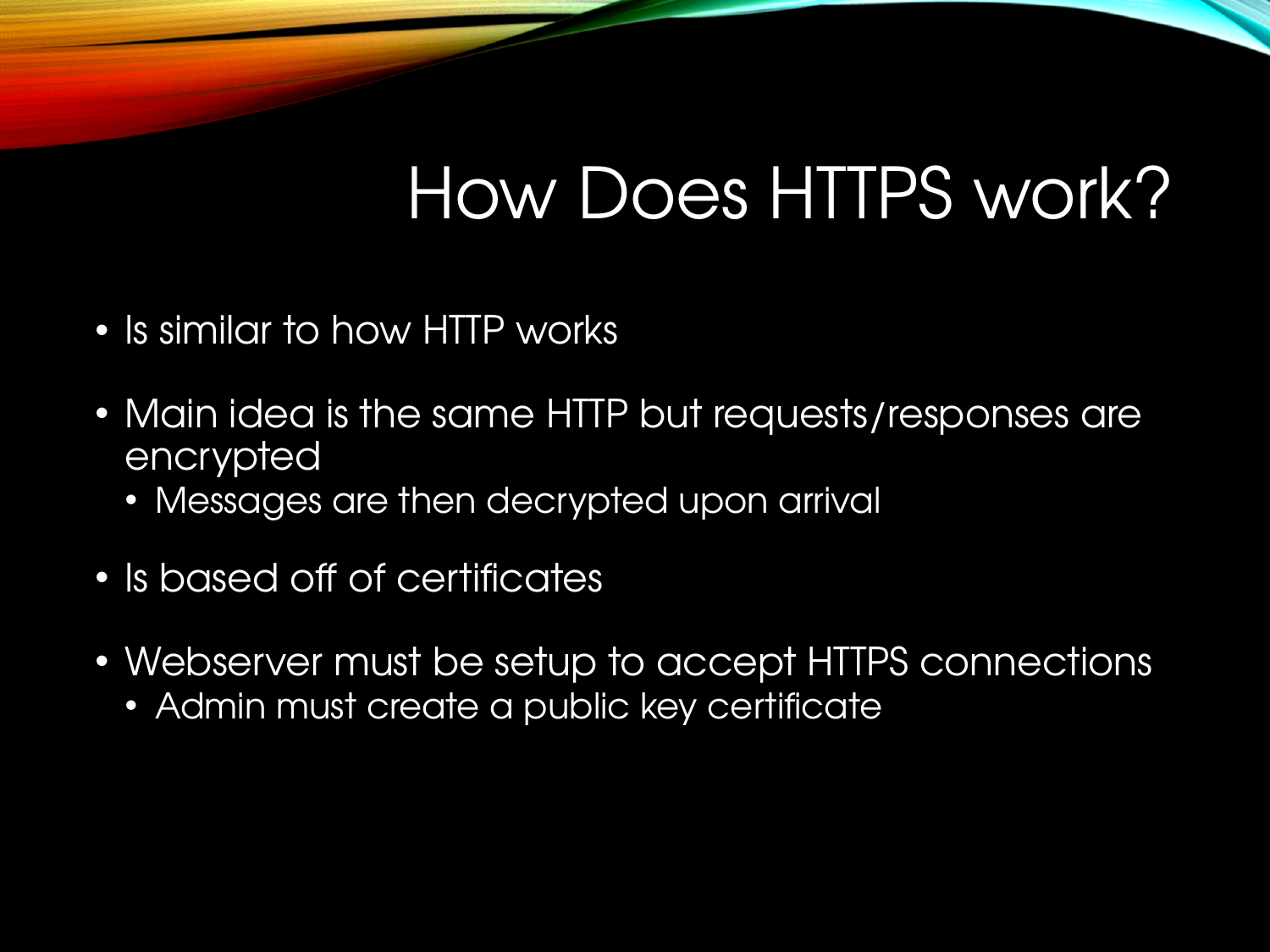

How Does HTTPS work?
Is similar to how HTTP works

Main idea is the same HTTP but requests/responses are encrypted
Messages are then decrypted upon arrival

Is based off of certificates

Webserver must be setup to accept HTTPS connections
Admin must create a public key certificate